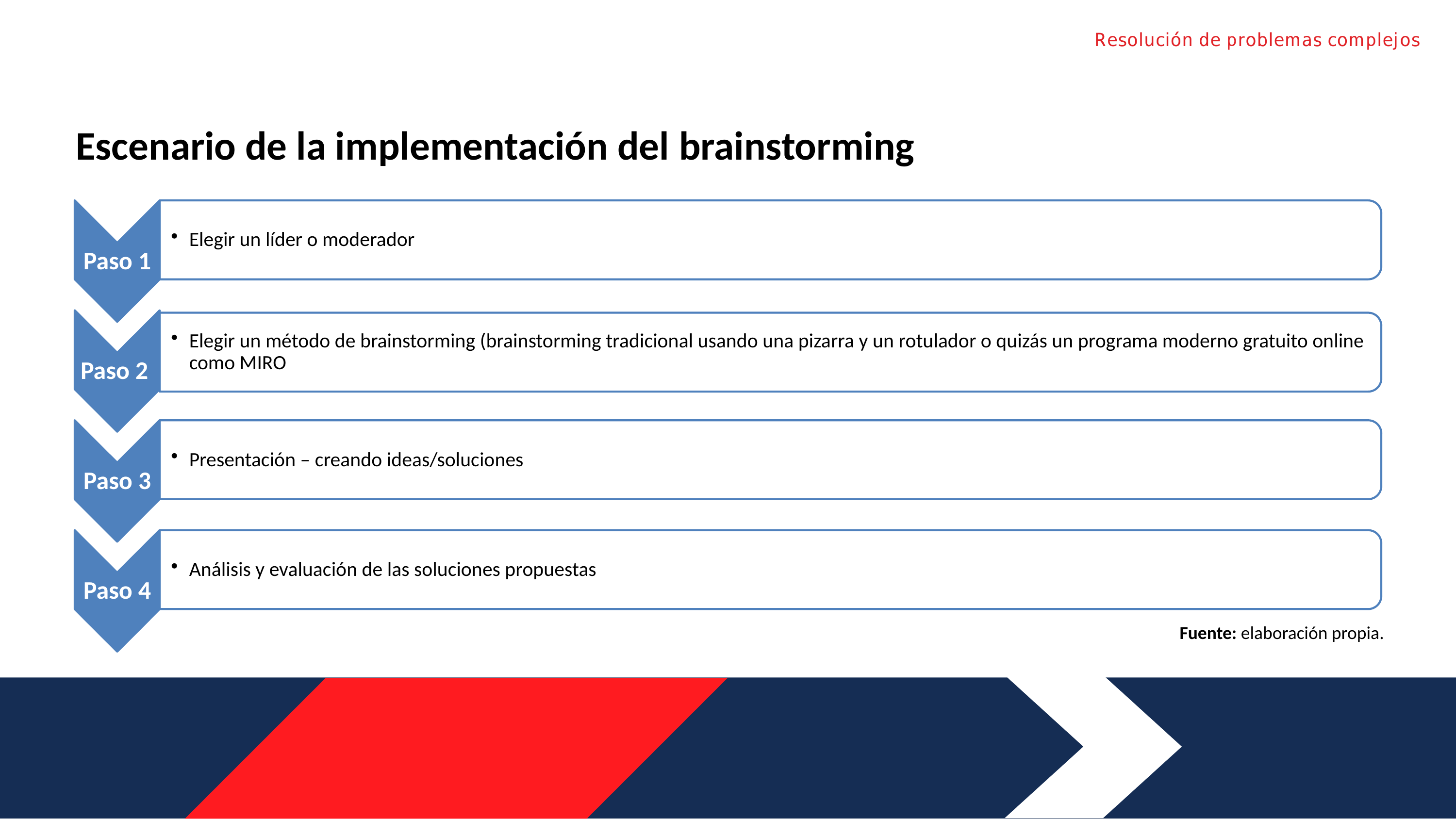

Resolución de problemas complejos
Escenario de la implementación del brainstorming

Paso 1
Elegir un líder o moderador
Paso 2
Elegir un método de brainstorming (brainstorming tradicional usando una pizarra y un rotulador o quizás un programa moderno gratuito online como MIRO
Paso 3
Presentación – creando ideas/soluciones
Paso 4
Análisis y evaluación de las soluciones propuestas
Fuente: elaboración propia.